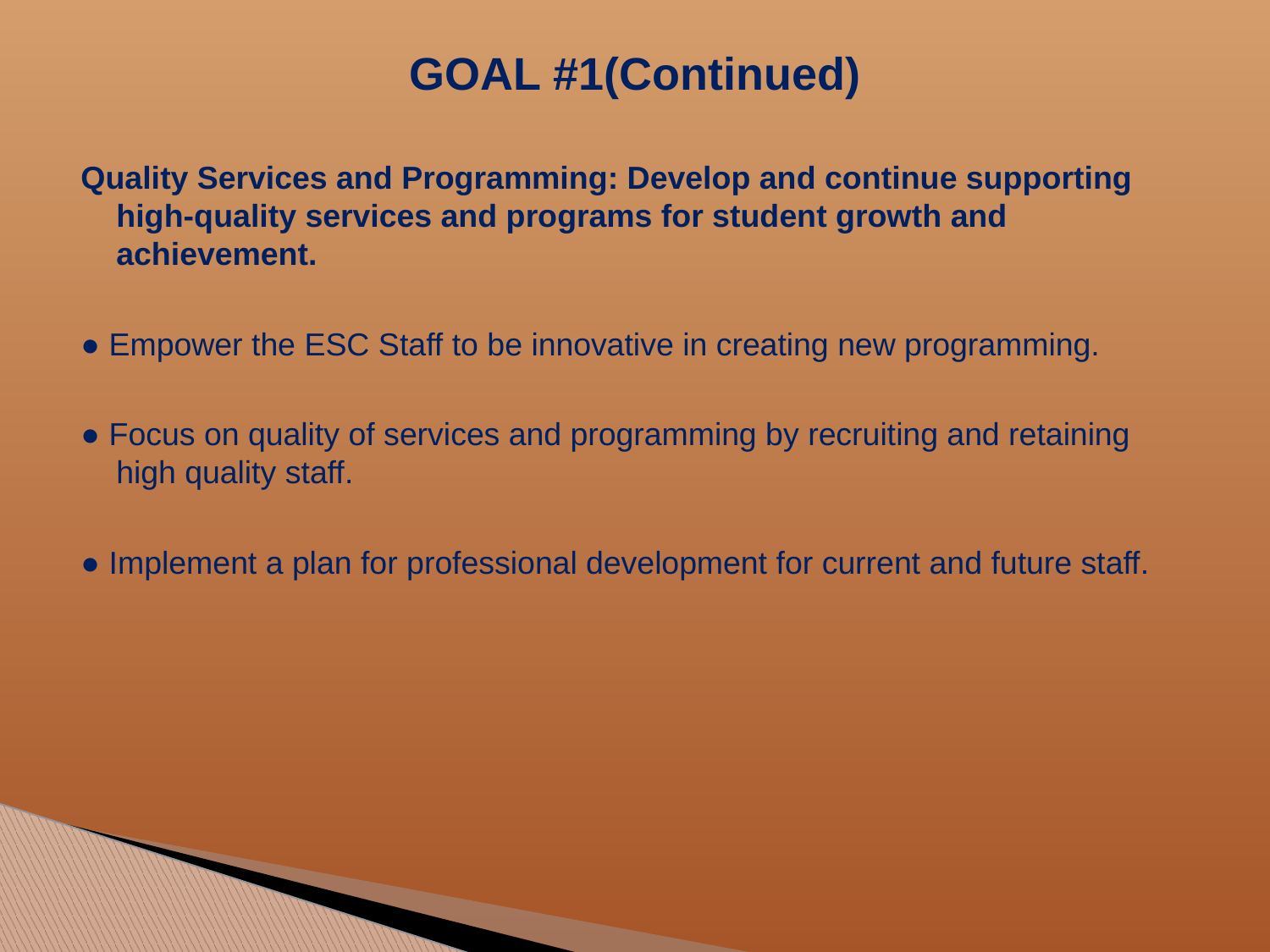

# GOAL #1(Continued)

Quality Services and Programming: Develop and continue supporting high-quality services and programs for student growth and achievement.

● Empower the ESC Staff to be innovative in creating new programming.

● Focus on quality of services and programming by recruiting and retaining high quality staff.

● Implement a plan for professional development for current and future staff.